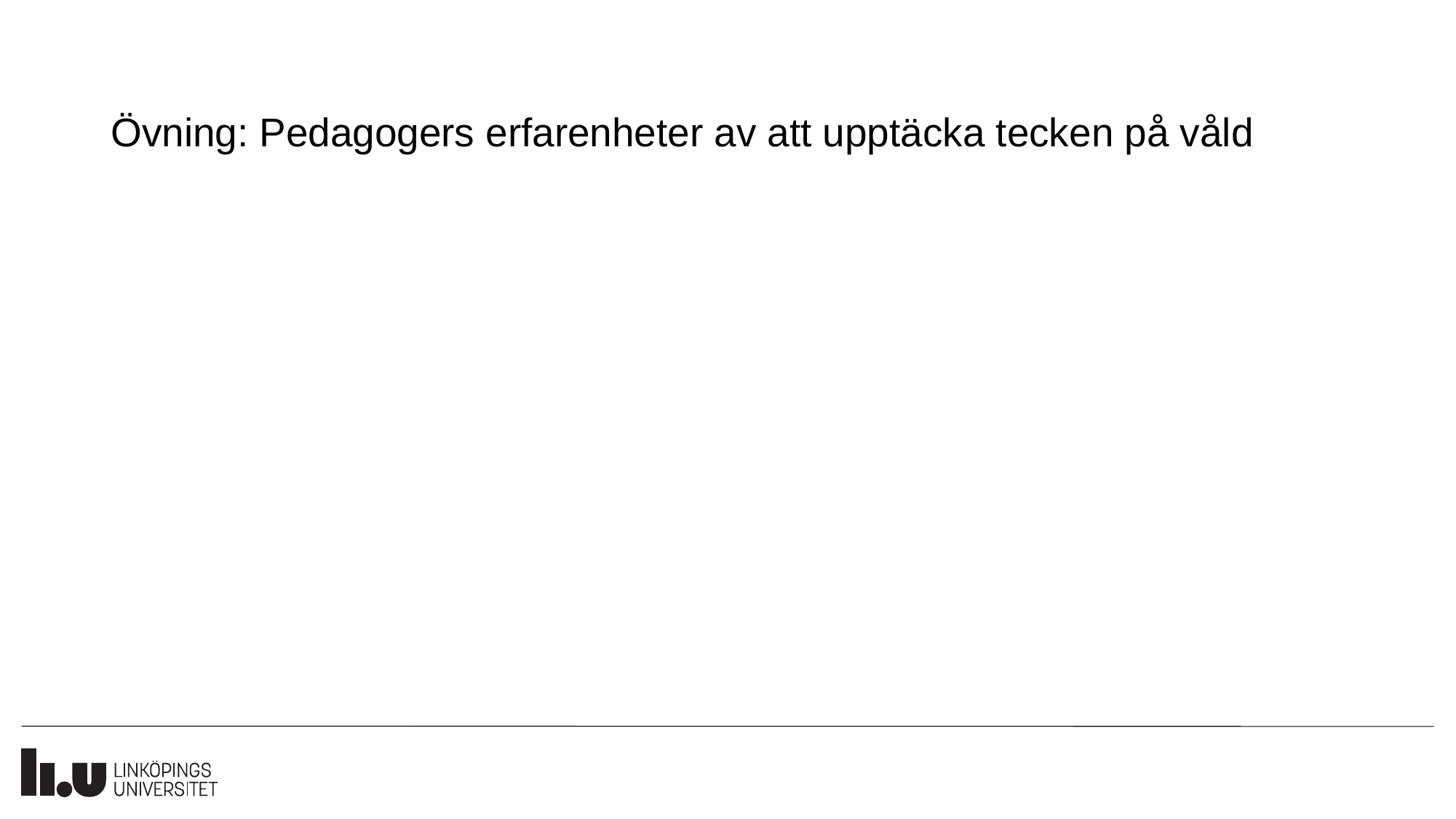

# Övning: Pedagogers erfarenheter av att upptäcka tecken på våld